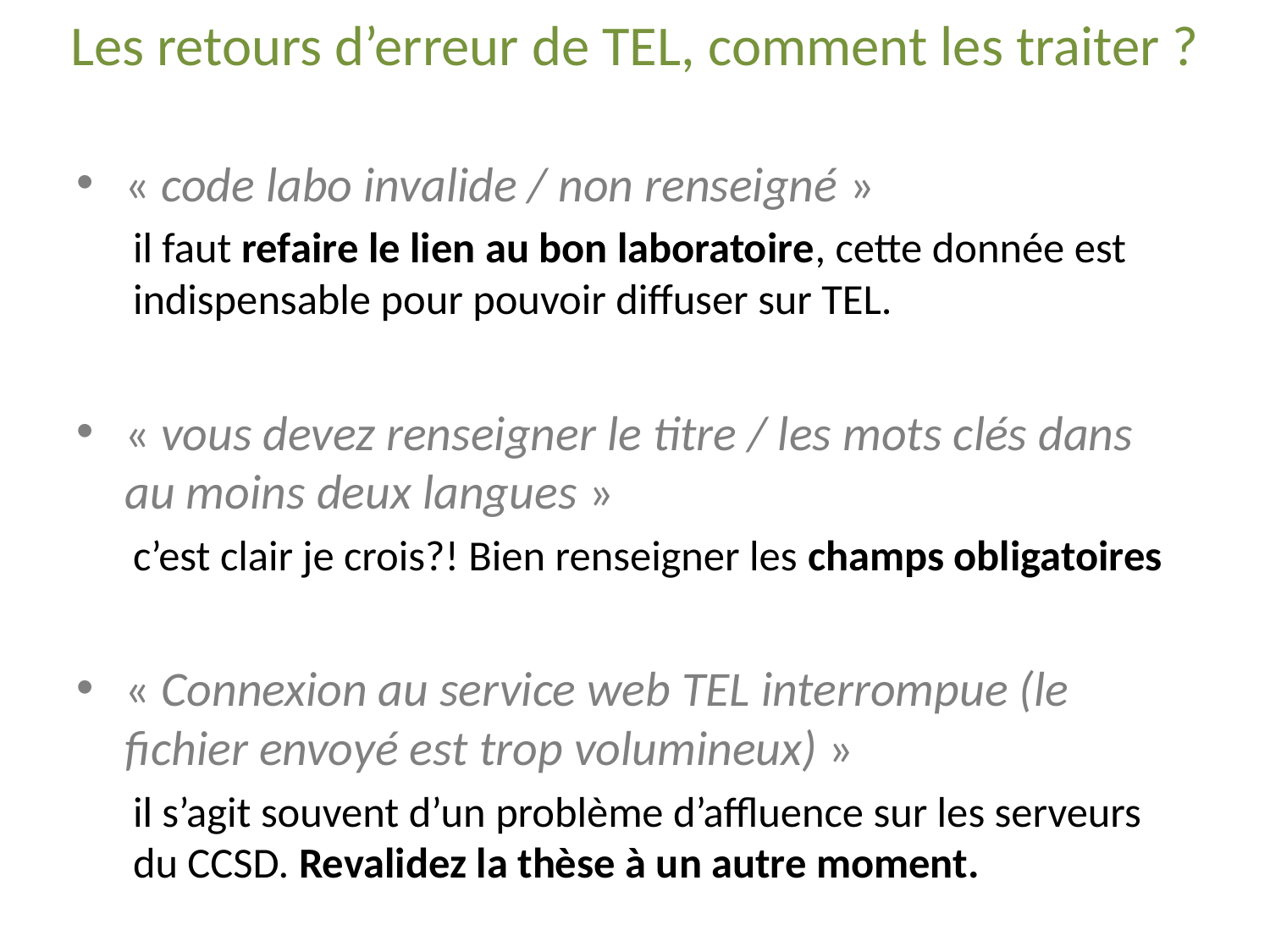

# Les retours d’erreur de TEL, comment les traiter ?
« code labo invalide / non renseigné »
il faut refaire le lien au bon laboratoire, cette donnée est indispensable pour pouvoir diffuser sur TEL.

« vous devez renseigner le titre / les mots clés dans au moins deux langues »
c’est clair je crois?! Bien renseigner les champs obligatoires

« Connexion au service web TEL interrompue (le fichier envoyé est trop volumineux) »
il s’agit souvent d’un problème d’affluence sur les serveurs du CCSD. Revalidez la thèse à un autre moment.